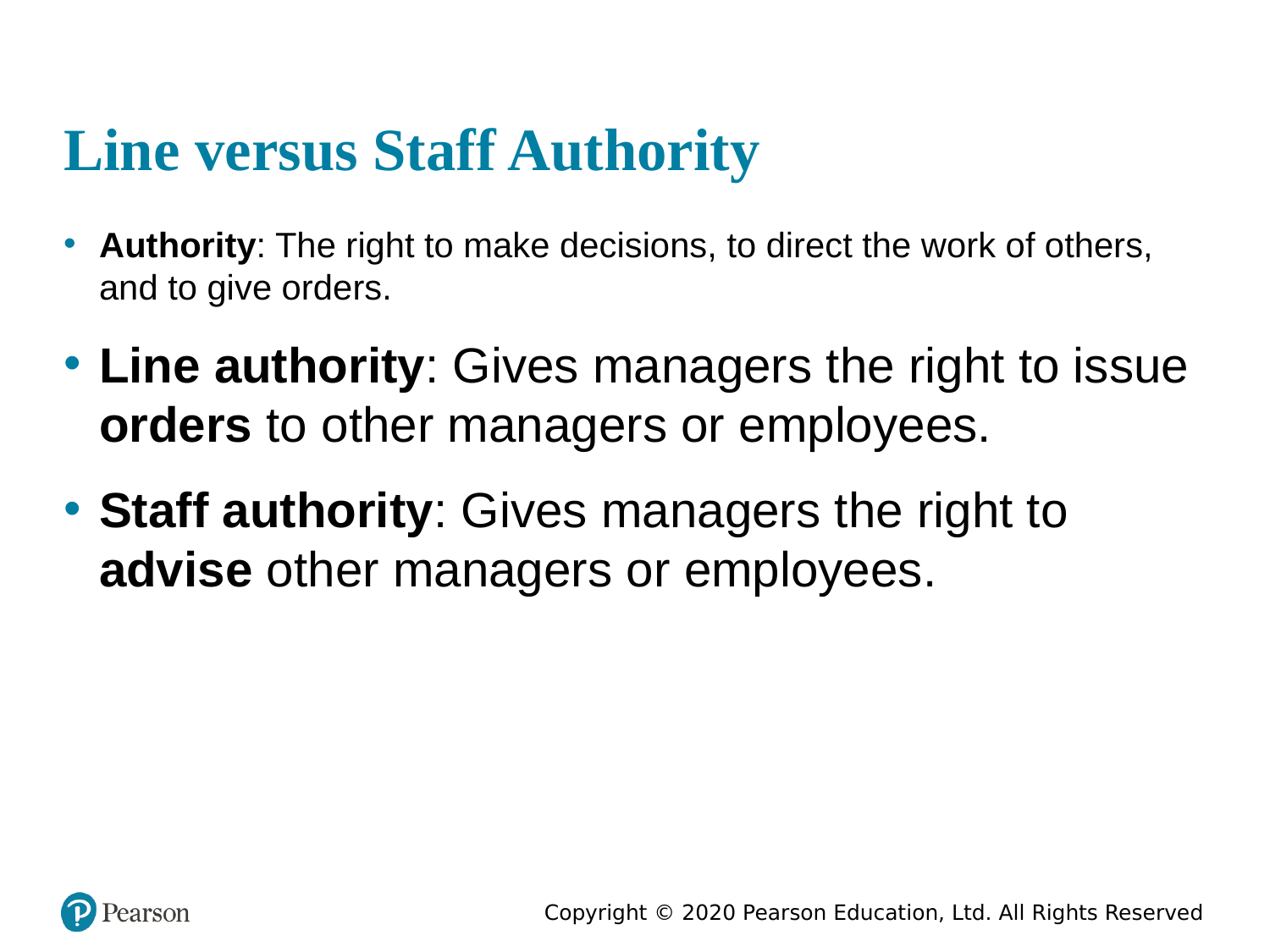

# Line versus Staff Authority
Authority: The right to make decisions, to direct the work of others, and to give orders.
Line authority: Gives managers the right to issue orders to other managers or employees.
Staff authority: Gives managers the right to advise other managers or employees.